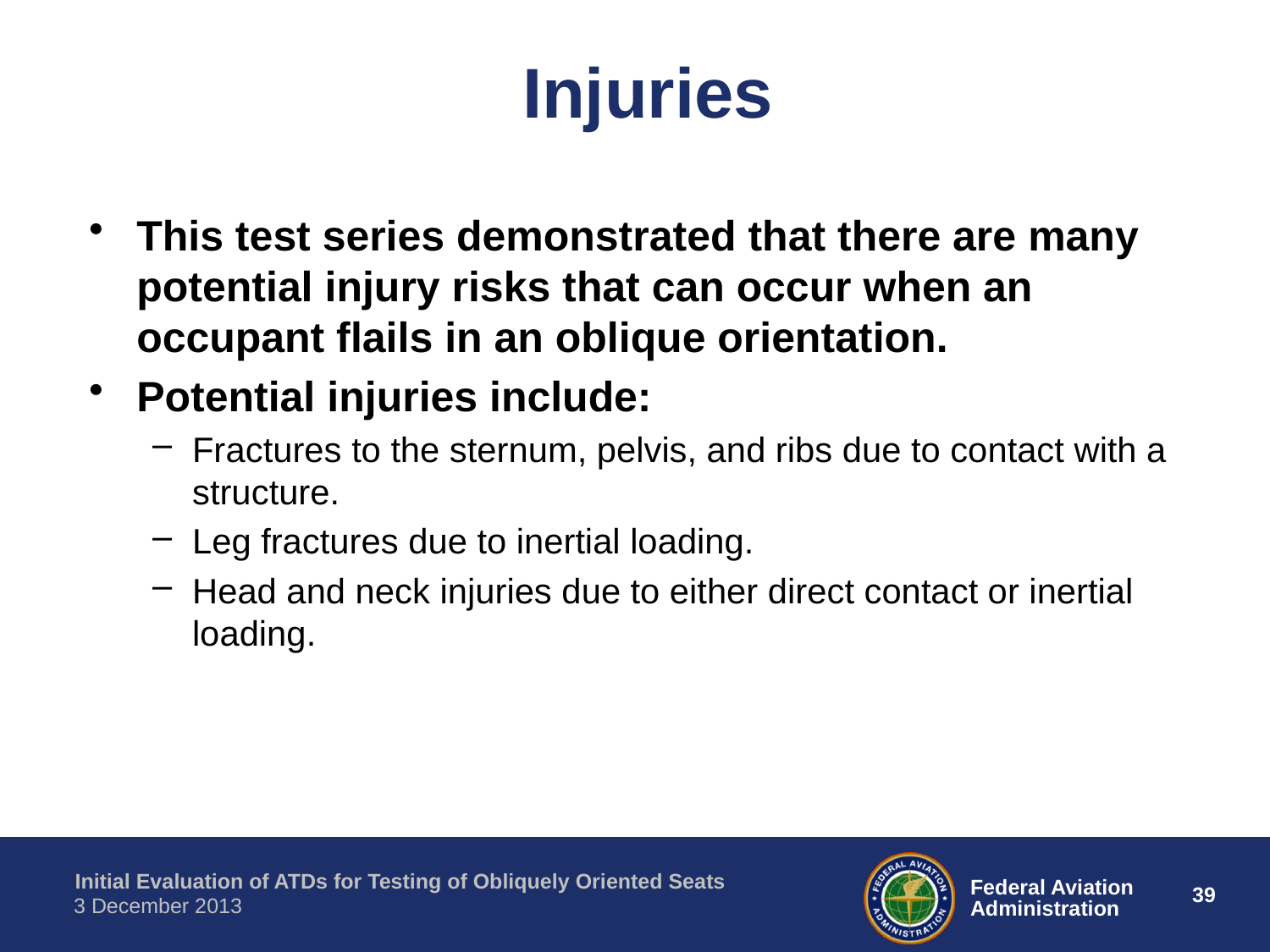

# Injuries
This test series demonstrated that there are many potential injury risks that can occur when an occupant flails in an oblique orientation.
Potential injuries include:
Fractures to the sternum, pelvis, and ribs due to contact with a structure.
Leg fractures due to inertial loading.
Head and neck injuries due to either direct contact or inertial loading.